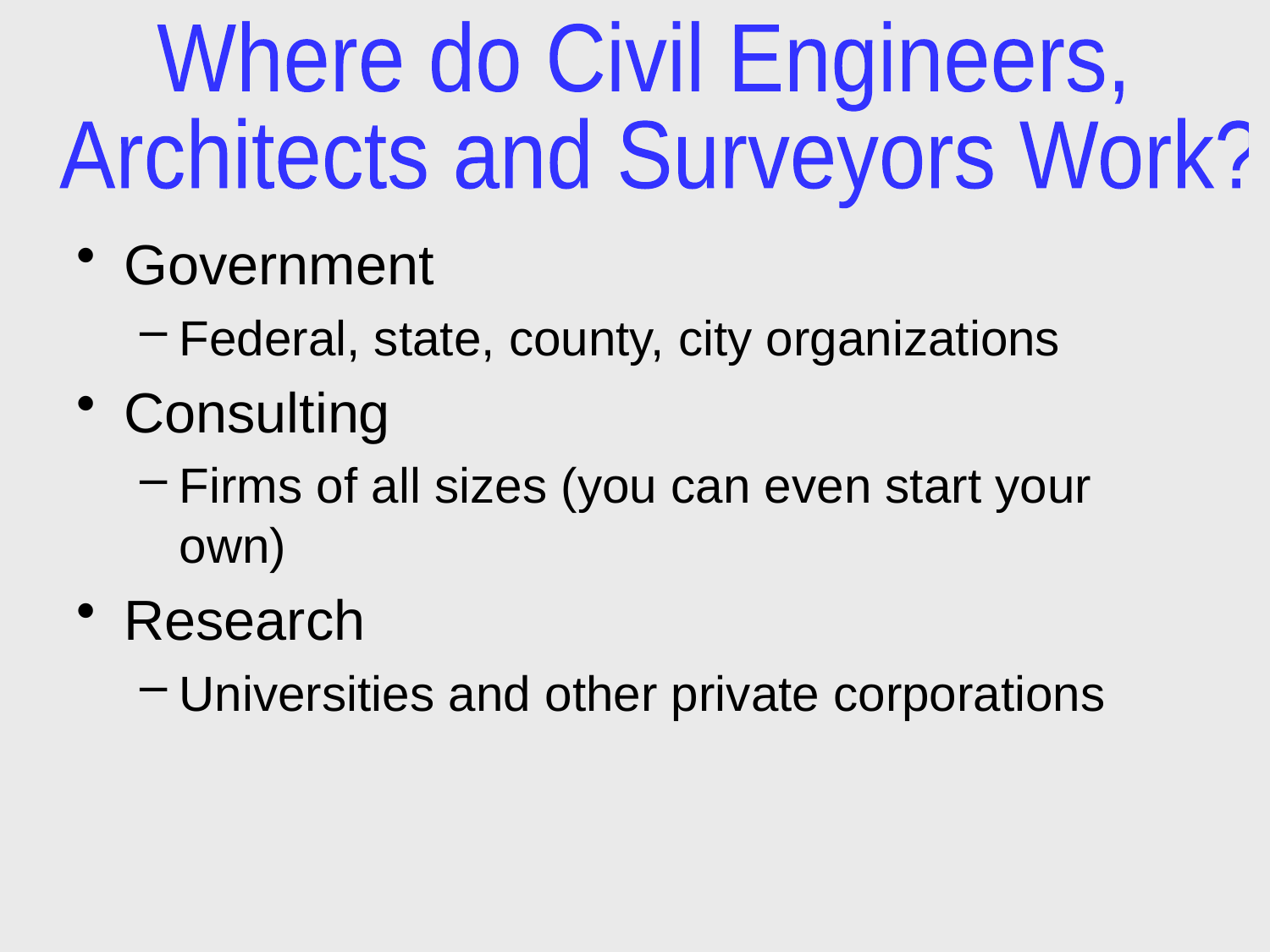

Where do Civil Engineers,
 Architects and Surveyors Work?
Government
Federal, state, county, city organizations
Consulting
Firms of all sizes (you can even start your own)
Research
Universities and other private corporations